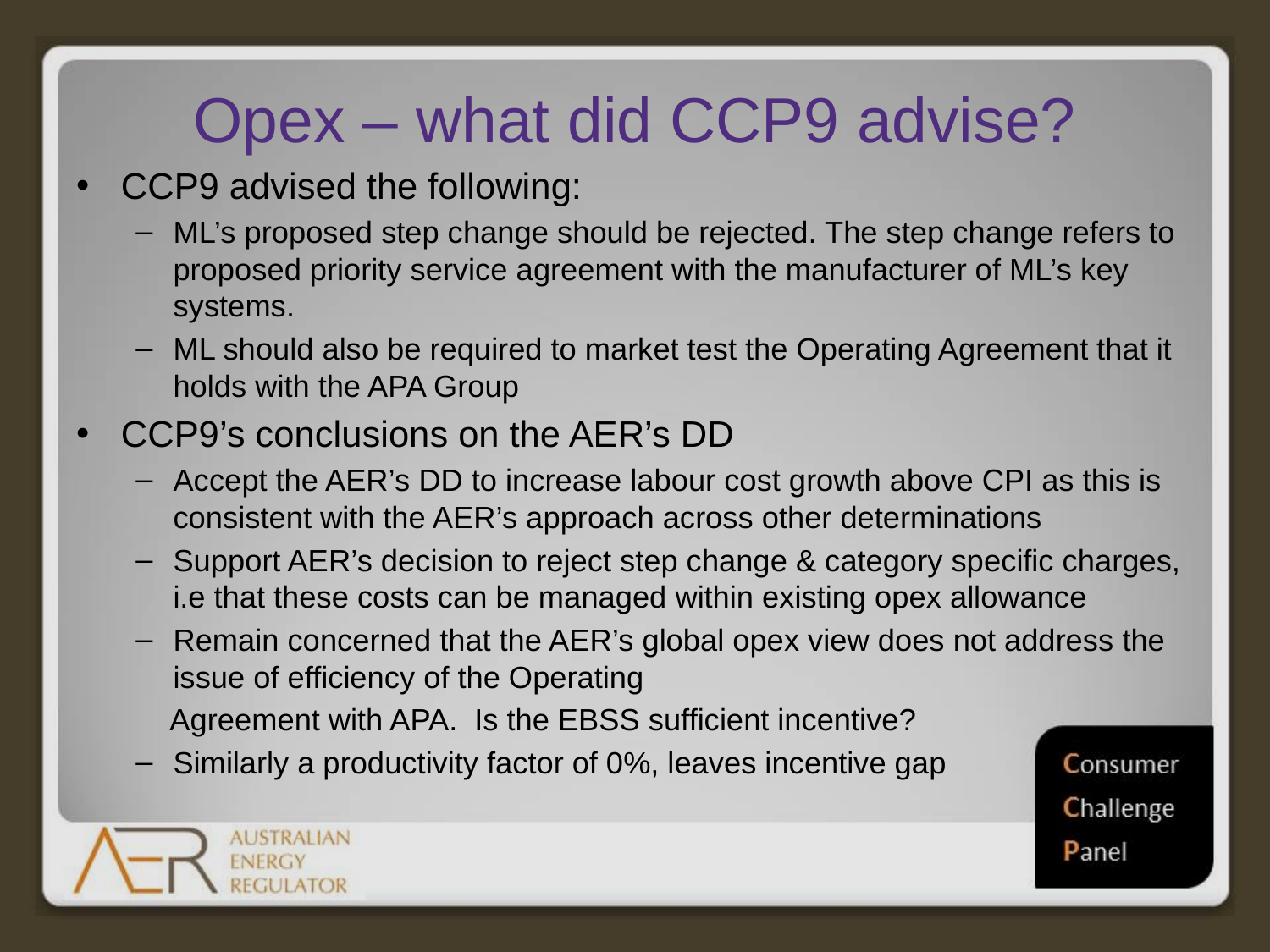

# Opex – what did CCP9 advise?
CCP9 advised the following:
ML’s proposed step change should be rejected. The step change refers to proposed priority service agreement with the manufacturer of ML’s key systems.
ML should also be required to market test the Operating Agreement that it holds with the APA Group
CCP9’s conclusions on the AER’s DD
Accept the AER’s DD to increase labour cost growth above CPI as this is consistent with the AER’s approach across other determinations
Support AER’s decision to reject step change & category specific charges, i.e that these costs can be managed within existing opex allowance
Remain concerned that the AER’s global opex view does not address the issue of efficiency of the Operating
    Agreement with APA.  Is the EBSS sufficient incentive?
Similarly a productivity factor of 0%, leaves incentive gap